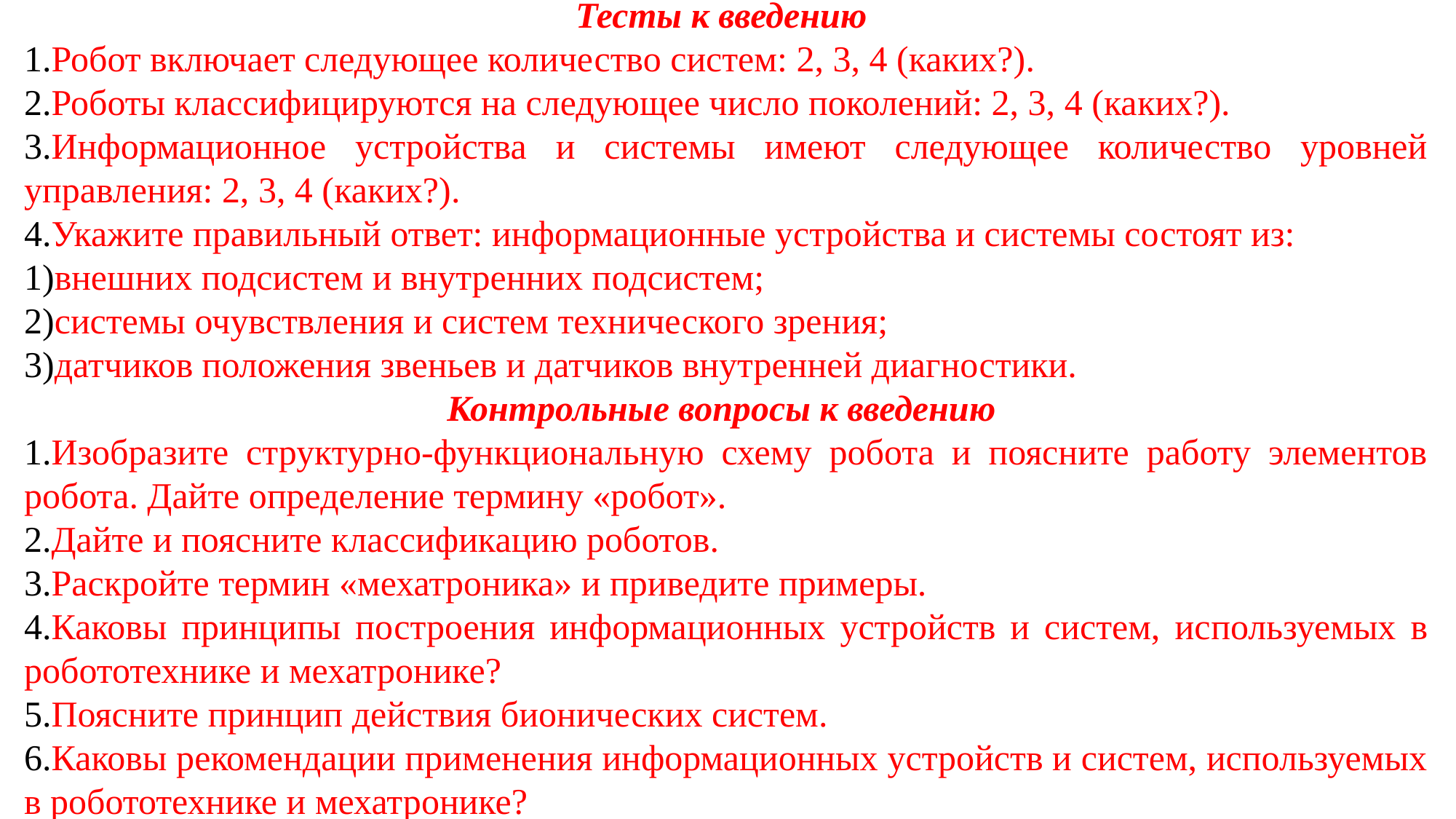

Тесты к введению
Робот включает следующее количество систем: 2, 3, 4 (каких?).
Роботы классифицируются на следующее число поколений: 2, 3, 4 (ка­ких?).
Информационное устройства и системы имеют следующее количество уровней управления: 2, 3, 4 (каких?).
Укажите правильный ответ: информационные устройства и системы со­стоят из:
внешних подсистем и внутренних подсистем;
системы очувствления и систем технического зрения;
датчиков положения звеньев и датчиков внутренней диагностики.
Контрольные вопросы к введению
Изобразите структурно-функциональную схему робота и поясните работу элементов робота. Дайте определение термину «робот».
Дайте и поясните классификацию роботов.
Раскройте термин «мехатроника» и приведите примеры.
Каковы принципы построения информационных устройств и систем, ис­пользуемых в робототехнике и мехатронике?
Поясните принцип действия бионических систем.
Каковы рекомендации применения информационных устройств и систем, используемых в робототехнике и мехатронике?